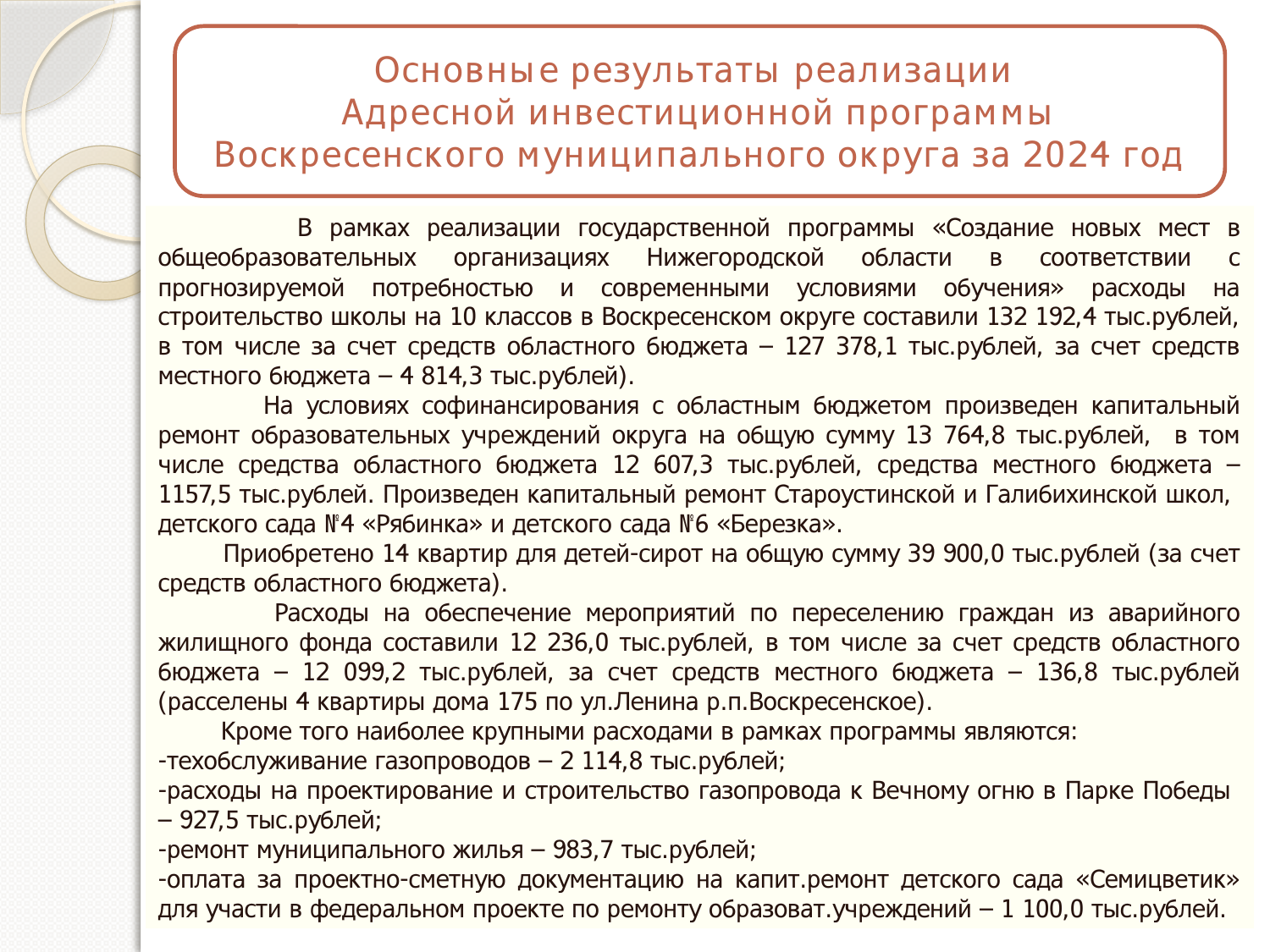

Основные результаты реализации
Адресной инвестиционной программы Воскресенского муниципального округа за 2024 год
        В рамках реализации государственной программы «Создание новых мест в общеобразовательных организациях Нижегородской области в соответствии с прогнозируемой потребностью и современными условиями обучения» расходы на строительство школы на 10 классов в Воскресенском округе составили 132 192,4 тыс.рублей, в том числе за счет средств областного бюджета – 127 378,1 тыс.рублей, за счет средств местного бюджета – 4 814,3 тыс.рублей).
        На условиях софинансирования с областным бюджетом произведен капитальный ремонт образовательных учреждений округа на общую сумму 13 764,8 тыс.рублей,  в том числе средства областного бюджета 12 607,3 тыс.рублей, средства местного бюджета – 1157,5 тыс.рублей. Произведен капитальный ремонт Староустинской и Галибихинской школ,  детского сада №4 «Рябинка» и детского сада №6 «Березка».
        Приобретено 14 квартир для детей-сирот на общую сумму 39 900,0 тыс.рублей (за счет средств областного бюджета).
        Расходы на обеспечение мероприятий по переселению граждан из аварийного жилищного фонда составили 12 236,0 тыс.рублей, в том числе за счет средств областного бюджета – 12 099,2 тыс.рублей, за счет средств местного бюджета – 136,8 тыс.рублей (расселены 4 квартиры дома 175 по ул.Ленина р.п.Воскресенское).
        Кроме того наиболее крупными расходами в рамках программы являются:
-техобслуживание газопроводов – 2 114,8 тыс.рублей;
-расходы на проектирование и строительство газопровода к Вечному огню в Парке Победы  – 927,5 тыс.рублей;
-ремонт муниципального жилья – 983,7 тыс.рублей;
-оплата за проектно-сметную документацию на капит.ремонт детского сада «Семицветик» для участи в федеральном проекте по ремонту образоват.учреждений – 1 100,0 тыс.рублей.